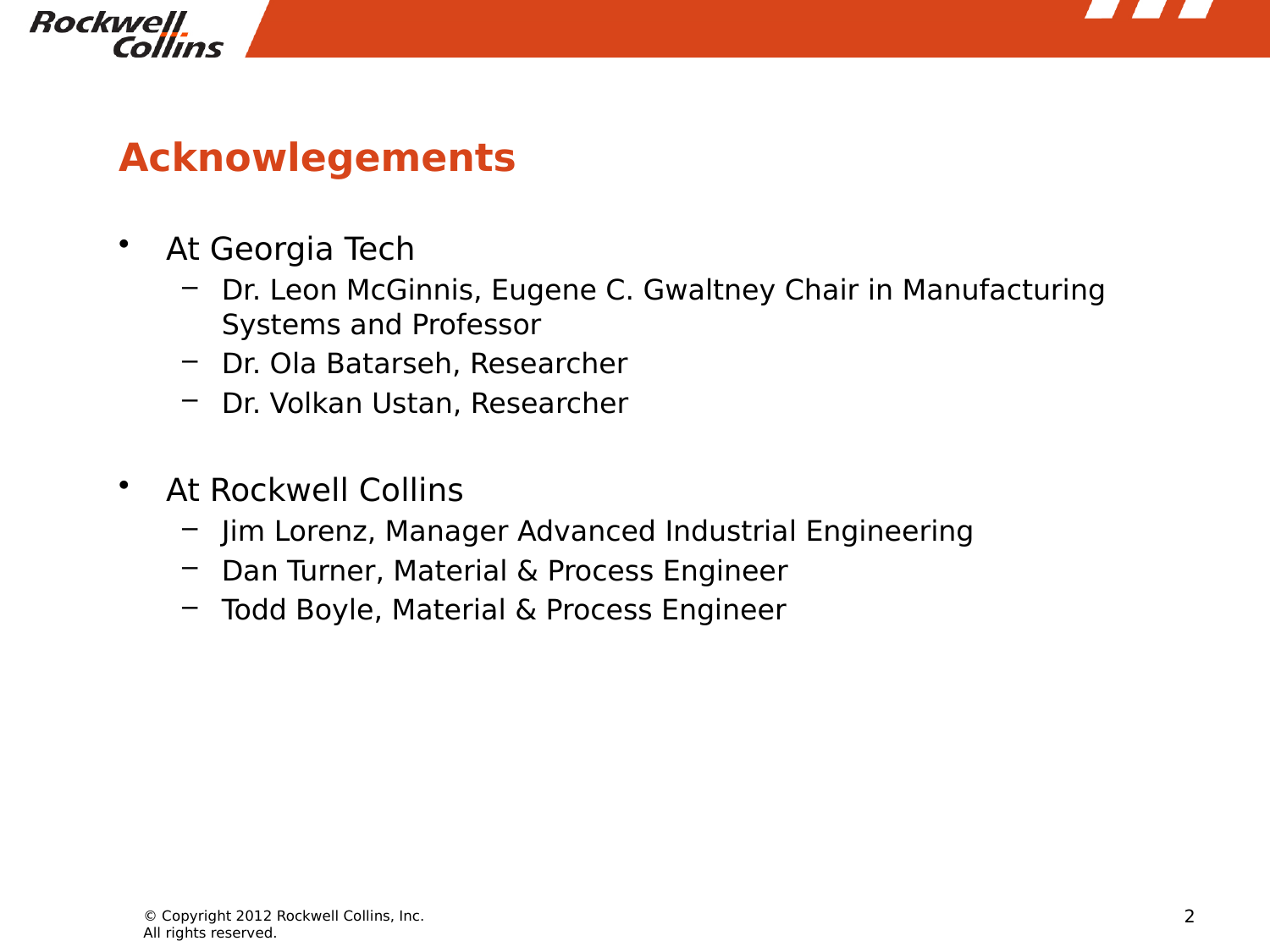

# Acknowlegements
At Georgia Tech
Dr. Leon McGinnis, Eugene C. Gwaltney Chair in Manufacturing Systems and Professor
Dr. Ola Batarseh, Researcher
Dr. Volkan Ustan, Researcher

At Rockwell Collins
Jim Lorenz, Manager Advanced Industrial Engineering
Dan Turner, Material & Process Engineer
Todd Boyle, Material & Process Engineer

2